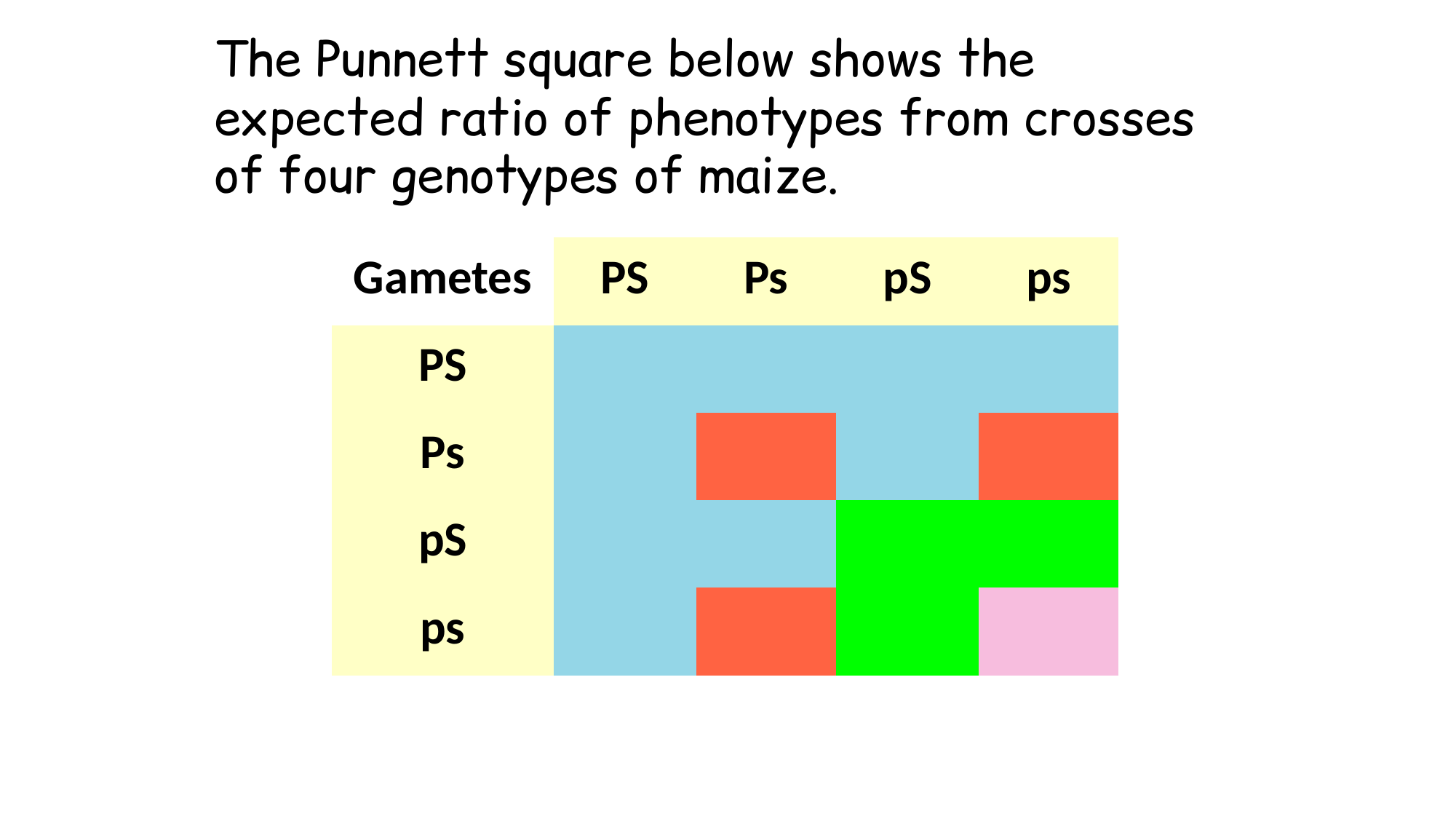

The Punnett square below shows the expected ratio of phenotypes from crosses of four genotypes of maize.
| Gametes | PS | Ps | pS | ps |
| --- | --- | --- | --- | --- |
| PS |  |  |  |  |
| Ps |  |  |  |  |
| pS |  |  |  |  |
| ps |  |  |  |  |